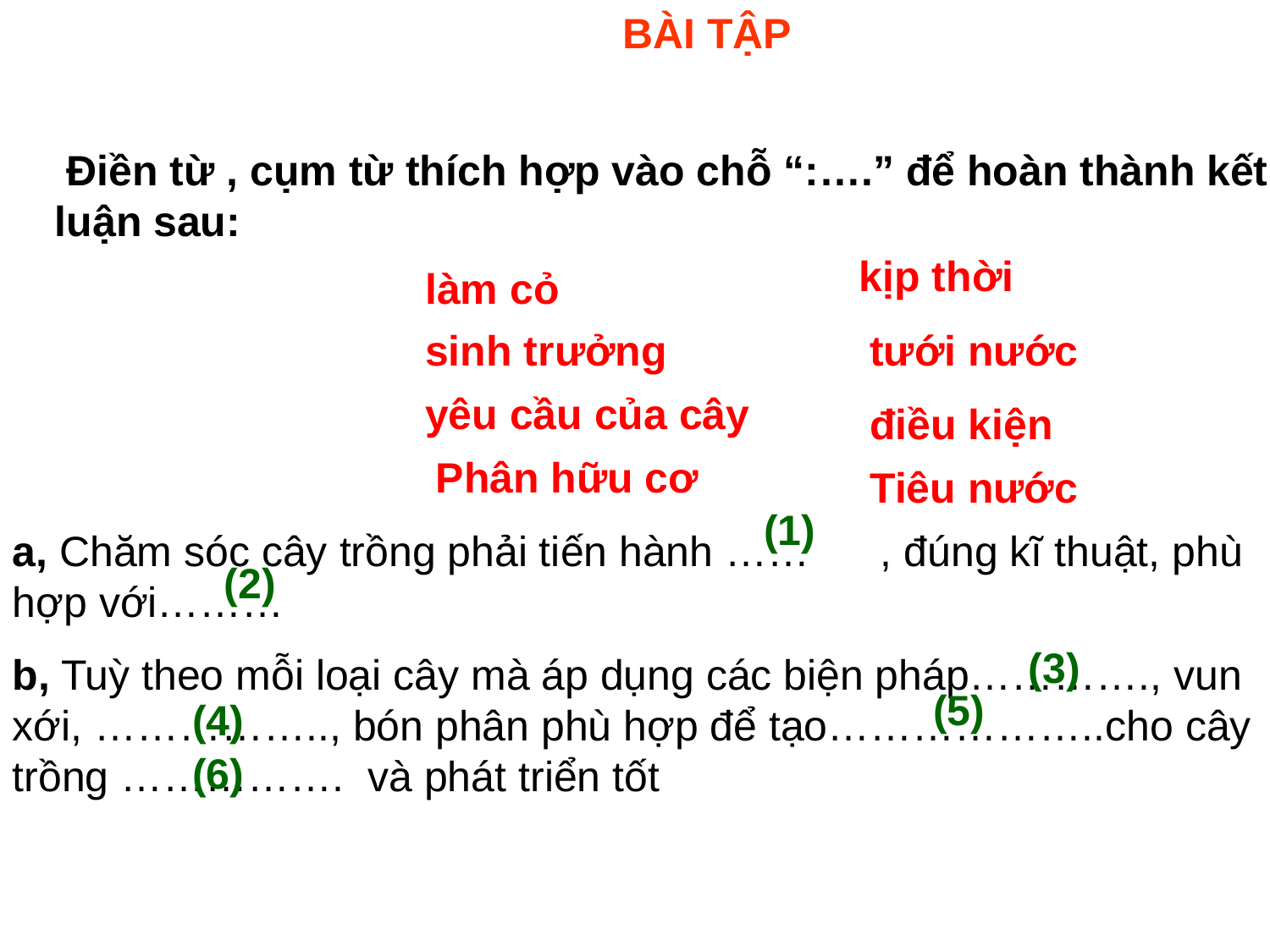

BÀI TẬP
 Điền từ , cụm từ thích hợp vào chỗ “:….” để hoàn thành kết luận sau:
kịp thời
làm cỏ
sinh trưởng
tưới nước
yêu cầu của cây
điều kiện
Phân hữu cơ
Tiêu nước
(1)
a, Chăm sóc cây trồng phải tiến hành ……      , đúng kĩ thuật, phù hợp với………
b, Tuỳ theo mỗi loại cây mà áp dụng các biện pháp…………., vun xới, …………….., bón phân phù hợp để tạo………………..cho cây trồng …………….  và phát triển tốt
(2)
(3)
(5)
(4)
(6)